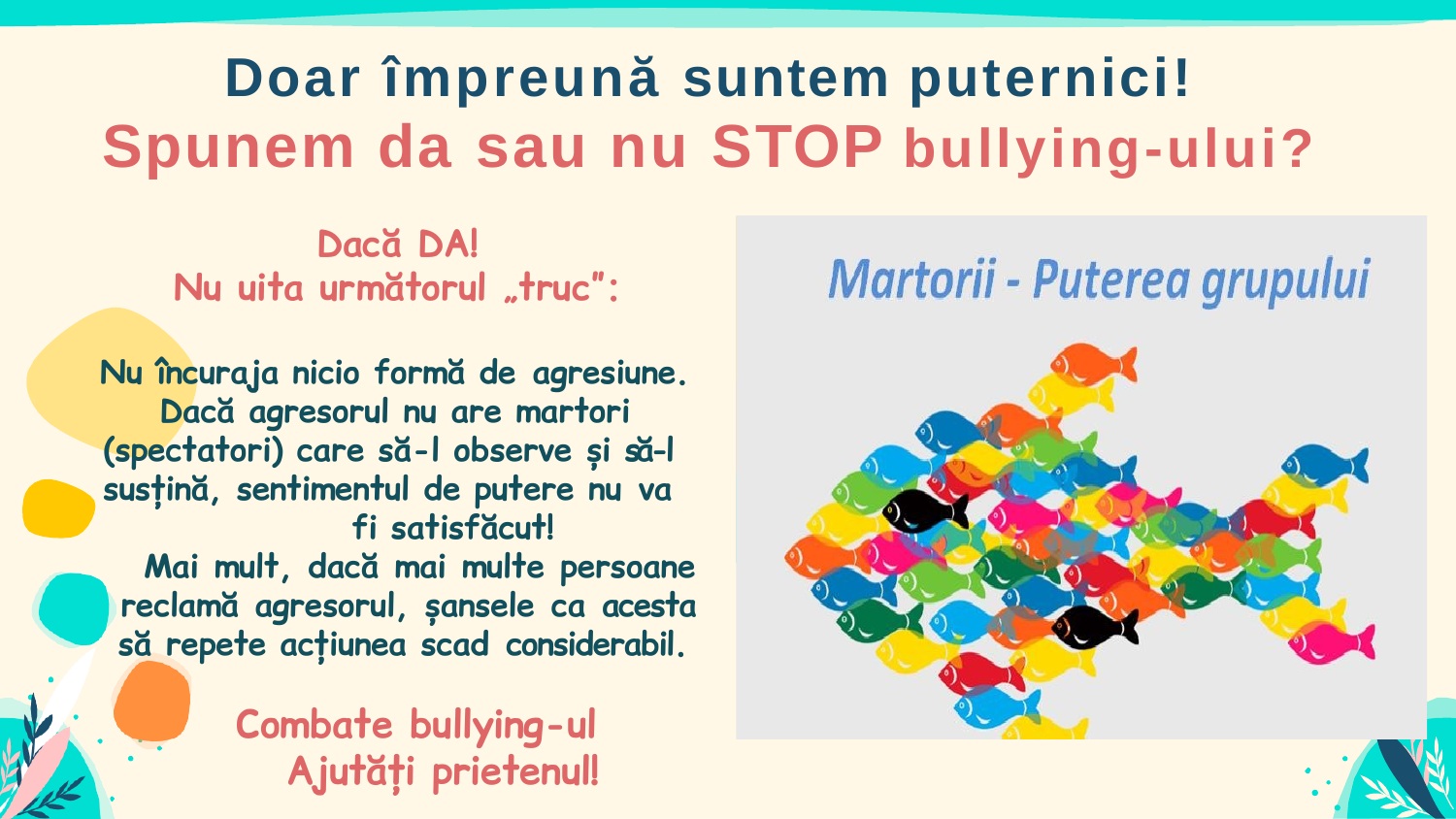

# Doar împreună suntem puternici!
Spunem da sau nu STOP bullying-ului?

Dacă DA!
Nu uita următorul „truc”:
Nu încuraja nicio formă de agresiune.
Dacă agresorul nu are martori  (spectatori) care să-l observe și să-l  susțină, sentimentul de putere nu va
fi satisfăcut!
Mai mult, dacă mai multe persoane  reclamă agresorul, șansele ca acesta  să repete acțiunea scad considerabil.
Combate bullying-ul
Ajutăți prietenul!

2020	2022	2024